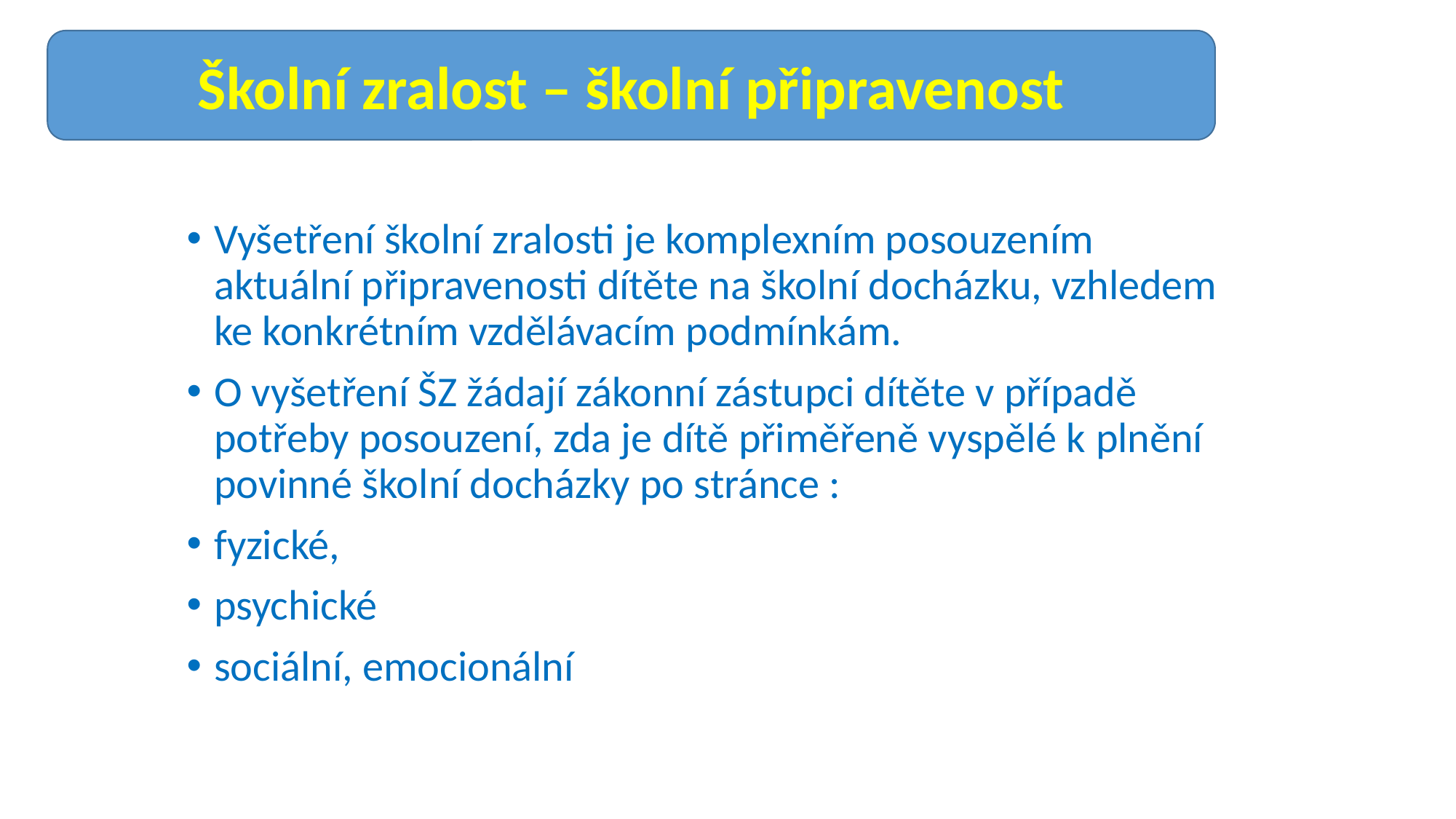

#
Školní zralost – školní připravenost

Vyšetření školní zralosti je komplexním posouzením aktuální připravenosti dítěte na školní docházku, vzhledem ke konkrétním vzdělávacím podmínkám.
O vyšetření ŠZ žádají zákonní zástupci dítěte v případě potřeby posouzení, zda je dítě přiměřeně vyspělé k plnění povinné školní docházky po stránce :
fyzické,
psychické
sociální, emocionální